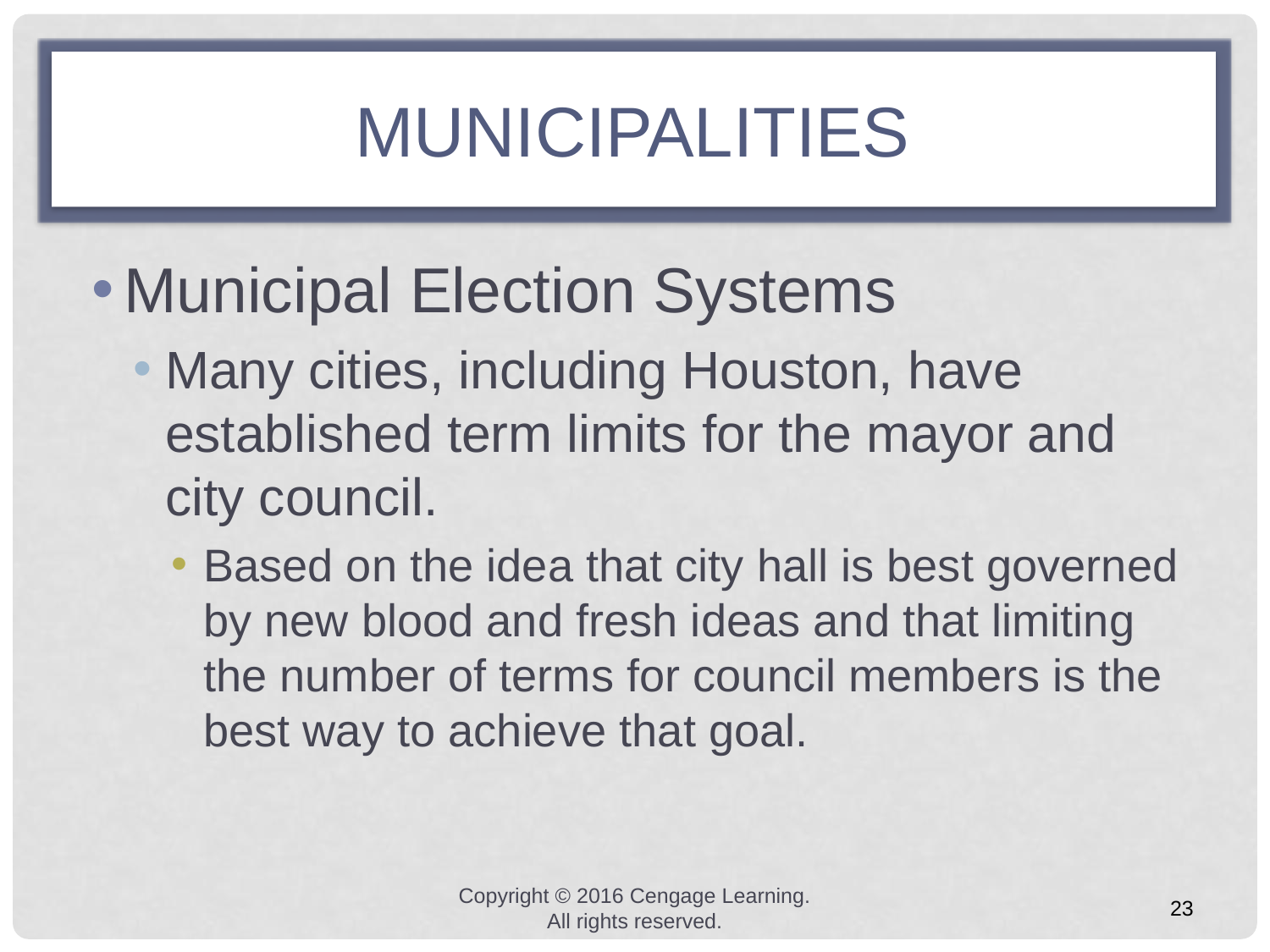

# MUNICIPALITIES
Municipal Election Systems
Many cities, including Houston, have established term limits for the mayor and city council.
Based on the idea that city hall is best governed by new blood and fresh ideas and that limiting the number of terms for council members is the best way to achieve that goal.

Copyright © 2016 Cengage Learning. All rights reserved.
23